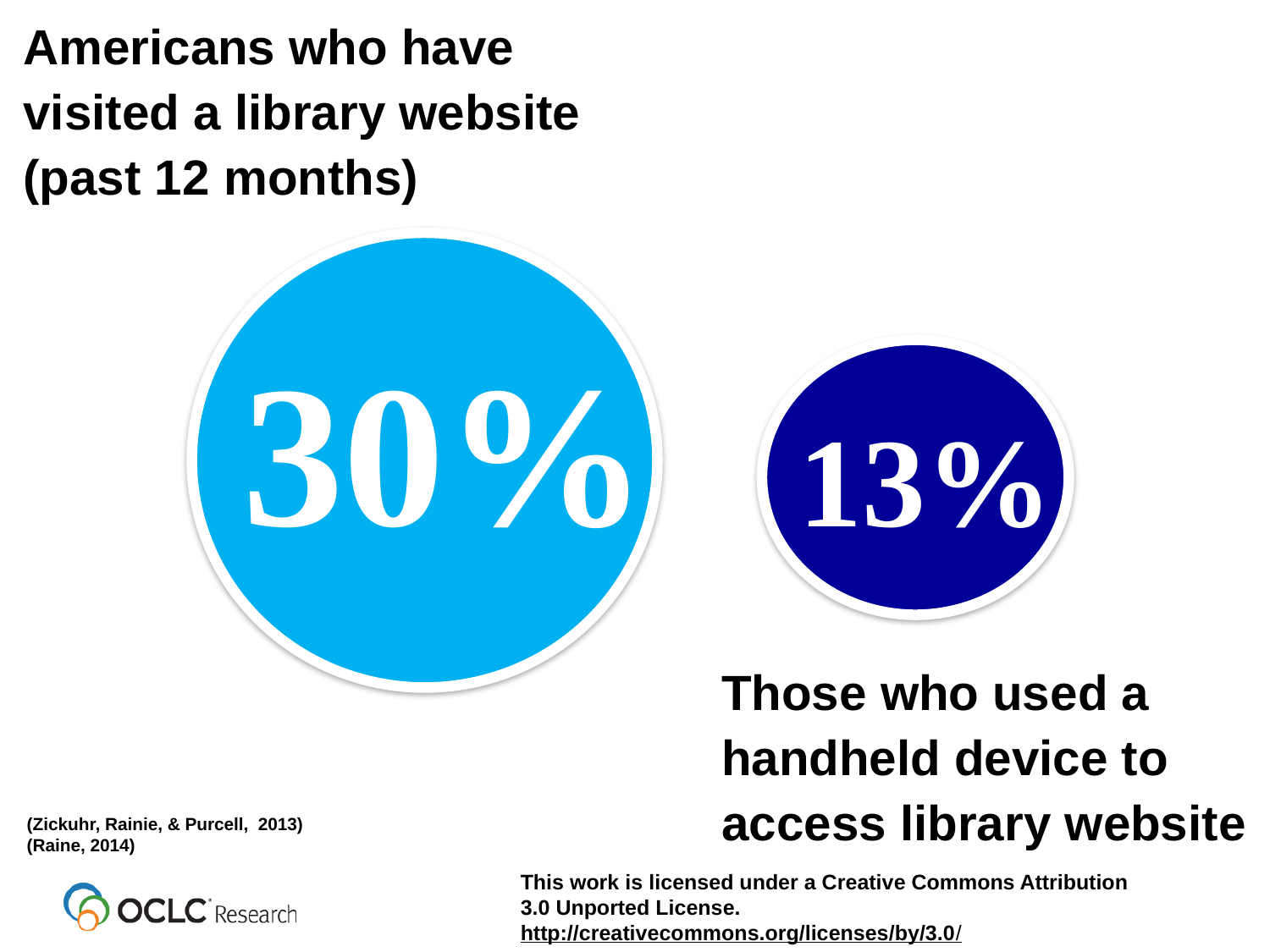

Americans who have visited a library website (past 12 months)

30%

13%
Those who used a handheld device to access library website
(Zickuhr, Rainie, & Purcell,  2013)
(Raine, 2014)
This work is licensed under a Creative Commons Attribution 3.0 Unported License. http://creativecommons.org/licenses/by/3.0/